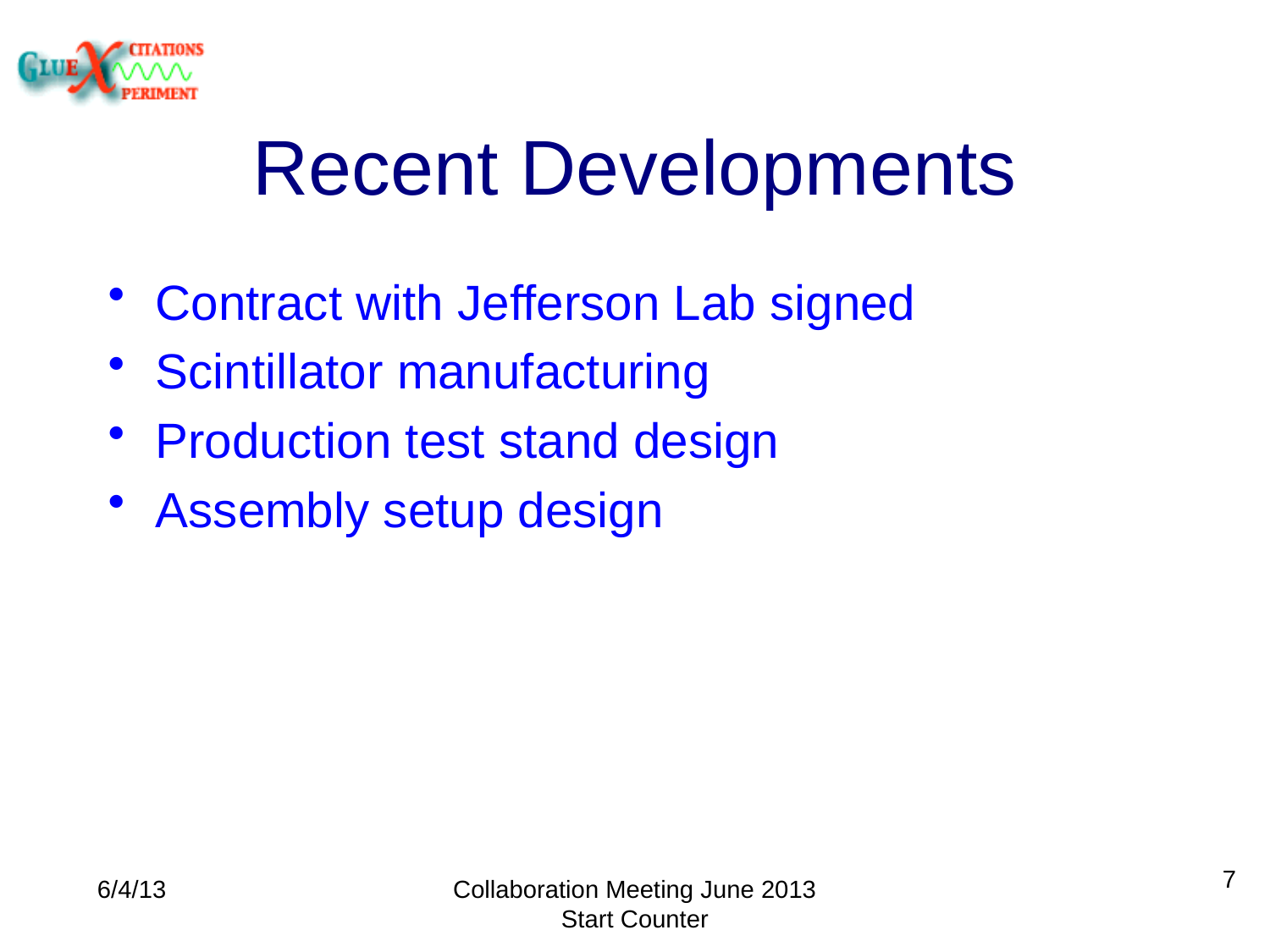

# Recent Developments
Contract with Jefferson Lab signed
Scintillator manufacturing
Production test stand design
Assembly setup design
7
6/4/13
Collaboration Meeting June 2013 Start Counter